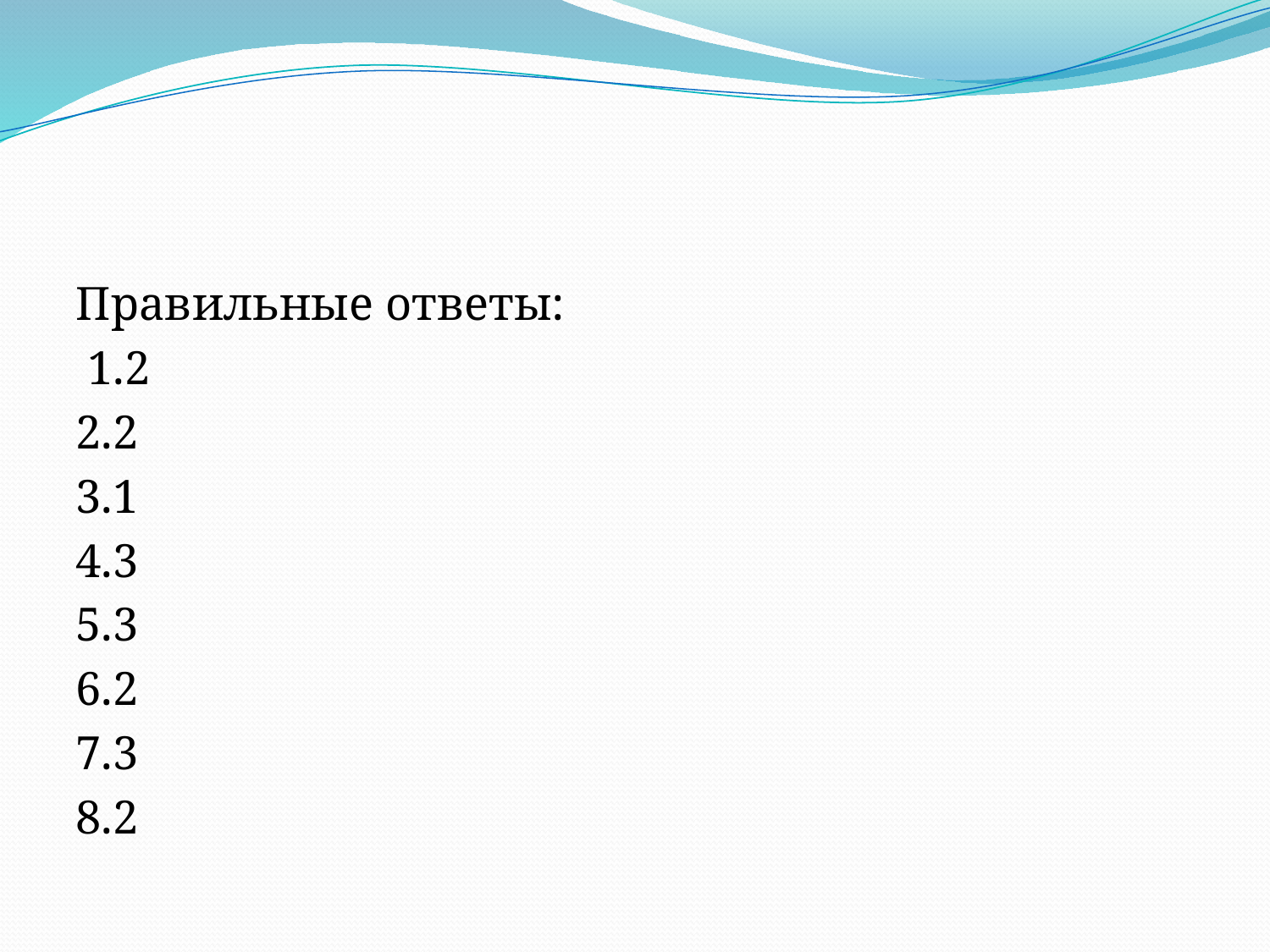

#
Правильные ответы:
 1.2
2.2
3.1
4.3
5.3
6.2
7.3
8.2